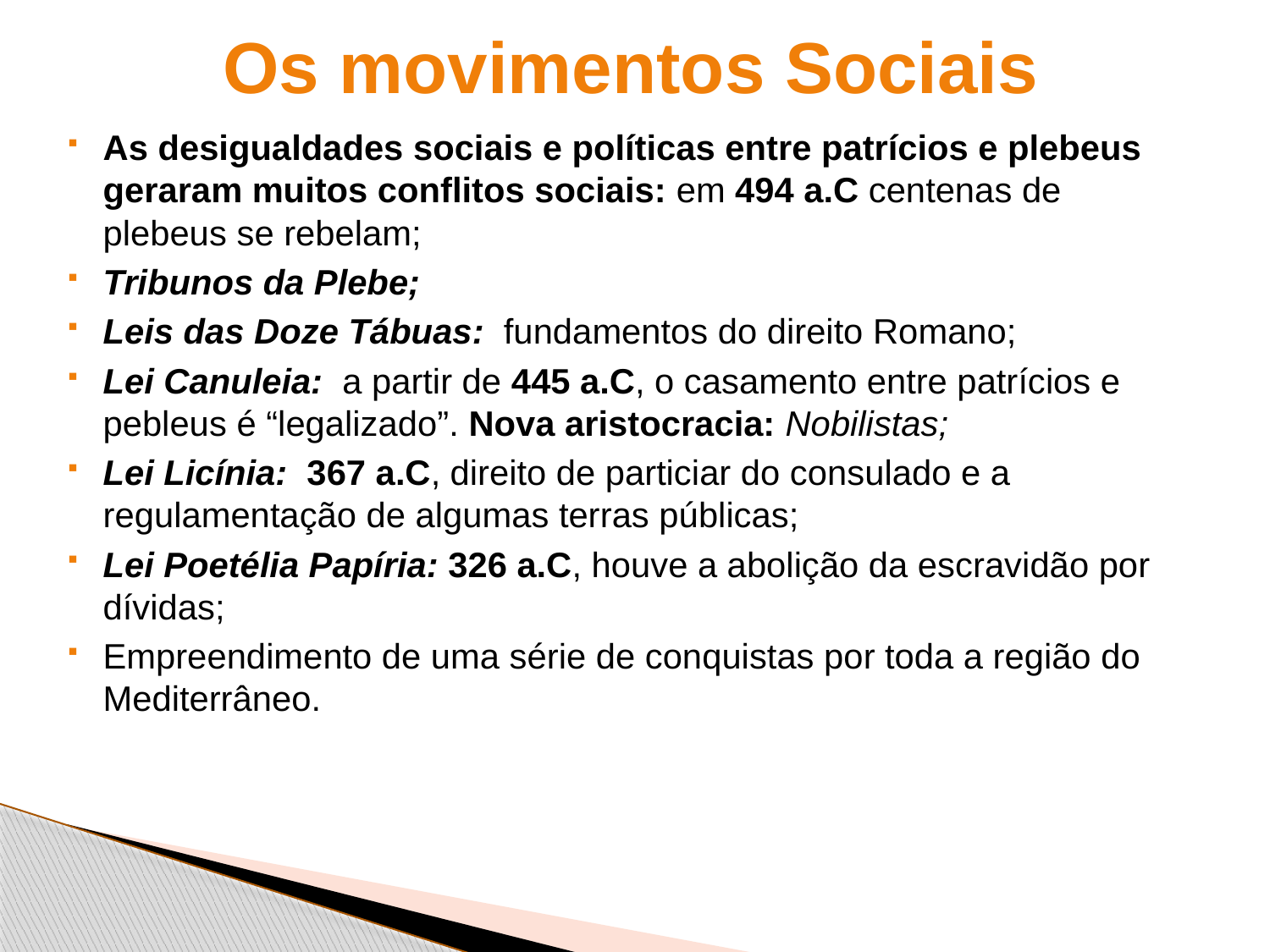

# Os movimentos Sociais
As desigualdades sociais e políticas entre patrícios e plebeus geraram muitos conflitos sociais: em 494 a.C centenas de plebeus se rebelam;
Tribunos da Plebe;
Leis das Doze Tábuas:  fundamentos do direito Romano;
Lei Canuleia:  a partir de 445 a.C, o casamento entre patrícios e pebleus é “legalizado”. Nova aristocracia: Nobilistas;
Lei Licínia:  367 a.C, direito de particiar do consulado e a regulamentação de algumas terras públicas;
Lei Poetélia Papíria: 326 a.C, houve a abolição da escravidão por dívidas;
Empreendimento de uma série de conquistas por toda a região do Mediterrâneo.